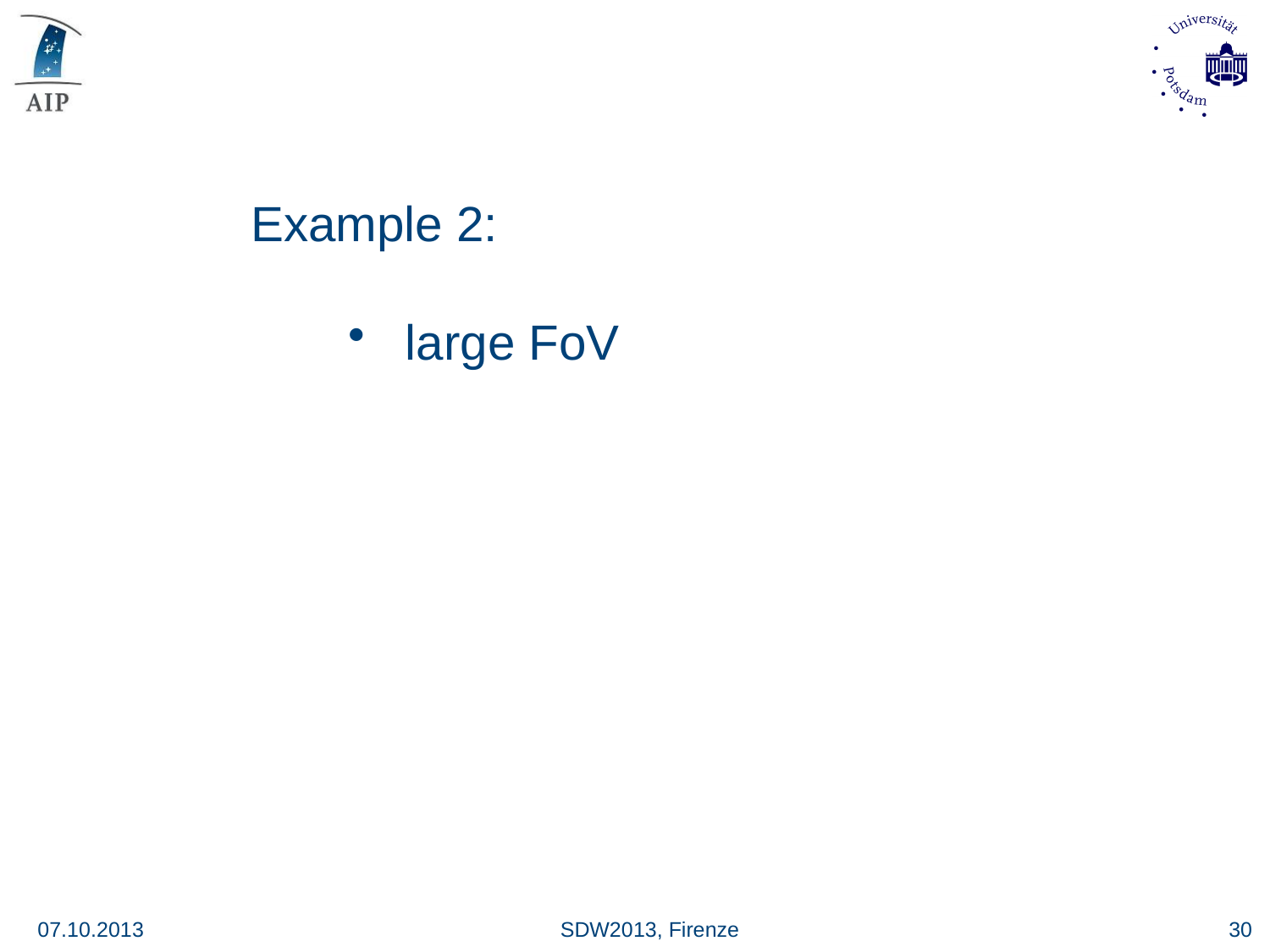

Example 2:

  large FoV

07.10.2013
SDW2013, Firenze
30